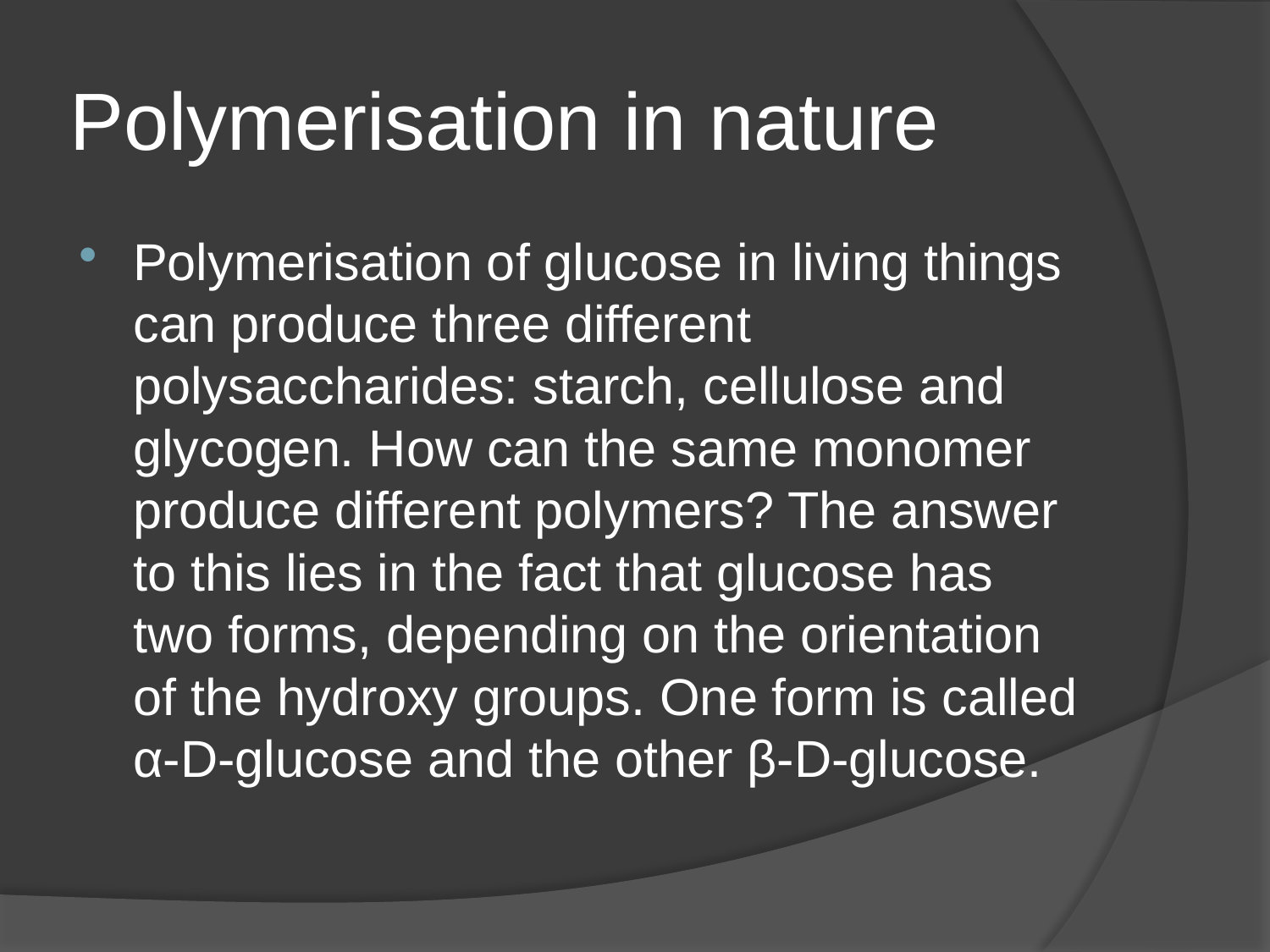

# Polymerisation in nature
Polymerisation of glucose in living things can produce three different polysaccharides: starch, cellulose and glycogen. How can the same monomer produce different polymers? The answer to this lies in the fact that glucose has two forms, depending on the orientation of the hydroxy groups. One form is called α-D-glucose and the other β-D-glucose.